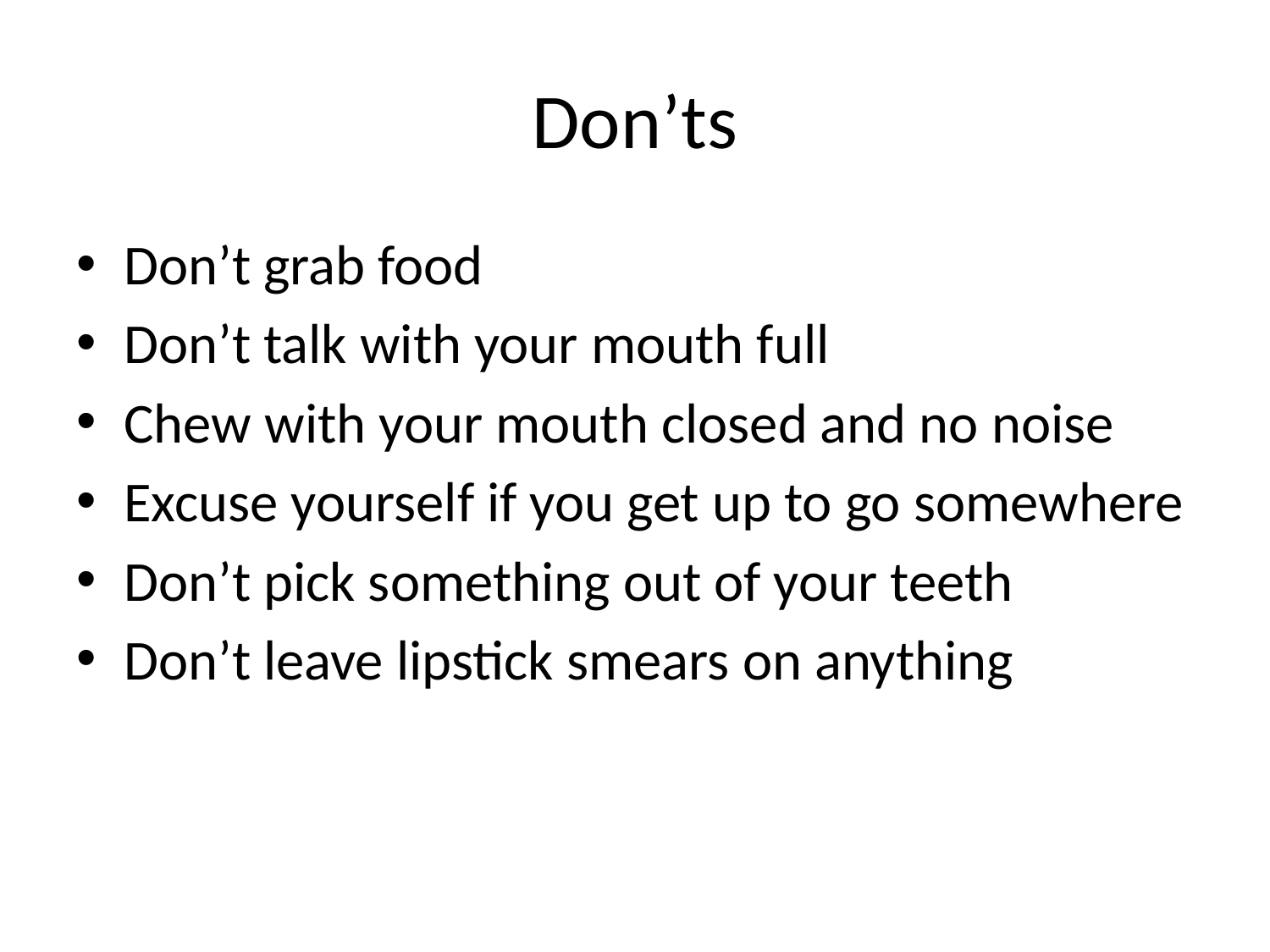

# Don’ts
Don’t grab food
Don’t talk with your mouth full
Chew with your mouth closed and no noise
Excuse yourself if you get up to go somewhere
Don’t pick something out of your teeth
Don’t leave lipstick smears on anything